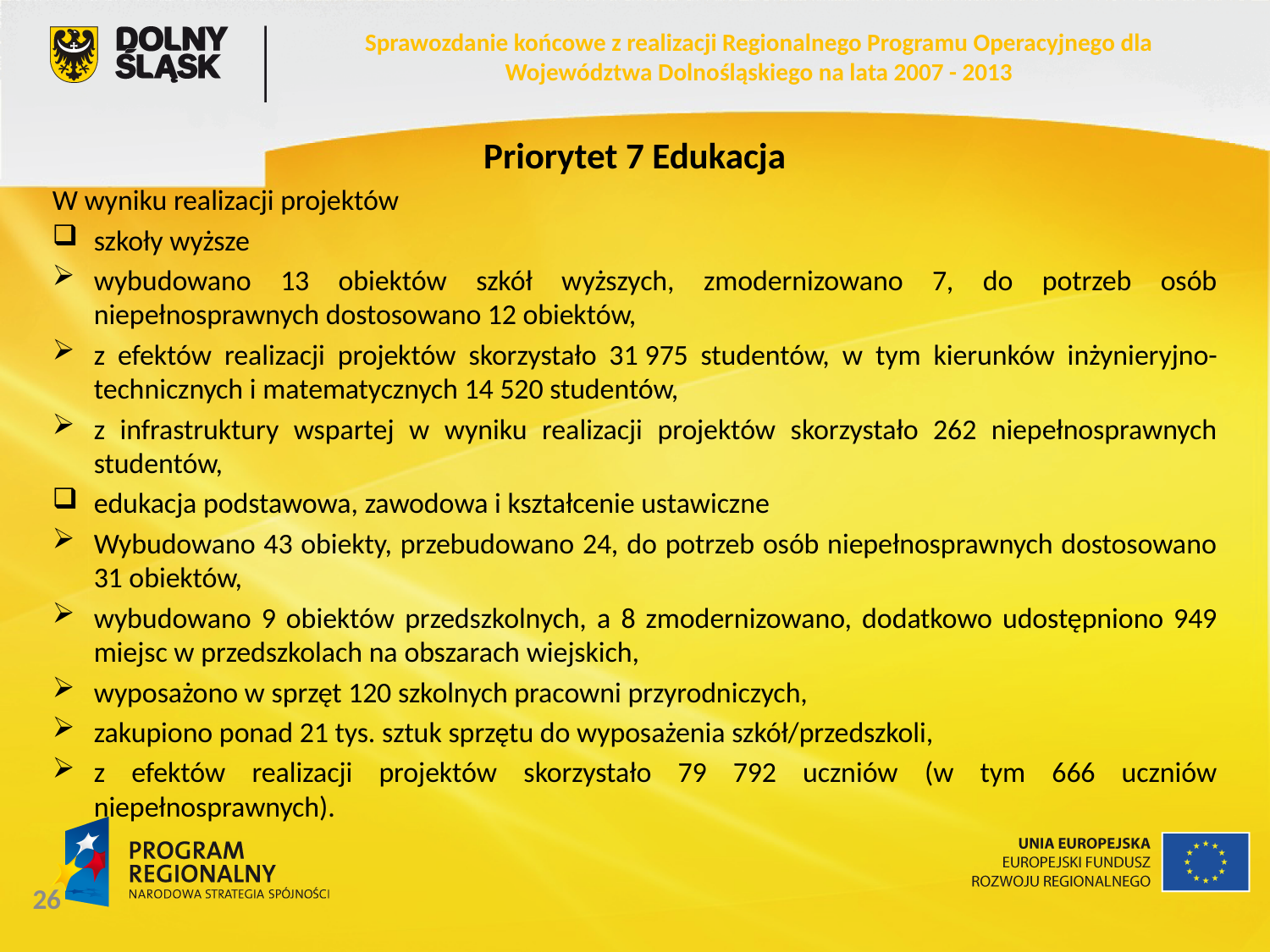

Sprawozdanie końcowe z realizacji Regionalnego Programu Operacyjnego dla Województwa Dolnośląskiego na lata 2007 - 2013
Priorytet 7 Edukacja
W wyniku realizacji projektów
szkoły wyższe
wybudowano 13 obiektów szkół wyższych, zmodernizowano 7, do potrzeb osób niepełnosprawnych dostosowano 12 obiektów,
z efektów realizacji projektów skorzystało 31 975 studentów, w tym kierunków inżynieryjno-technicznych i matematycznych 14 520 studentów,
z infrastruktury wspartej w wyniku realizacji projektów skorzystało 262 niepełnosprawnych studentów,
edukacja podstawowa, zawodowa i kształcenie ustawiczne
Wybudowano 43 obiekty, przebudowano 24, do potrzeb osób niepełnosprawnych dostosowano 31 obiektów,
wybudowano 9 obiektów przedszkolnych, a 8 zmodernizowano, dodatkowo udostępniono 949 miejsc w przedszkolach na obszarach wiejskich,
wyposażono w sprzęt 120 szkolnych pracowni przyrodniczych,
zakupiono ponad 21 tys. sztuk sprzętu do wyposażenia szkół/przedszkoli,
z efektów realizacji projektów skorzystało 79 792 uczniów (w tym 666 uczniów niepełnosprawnych).

26